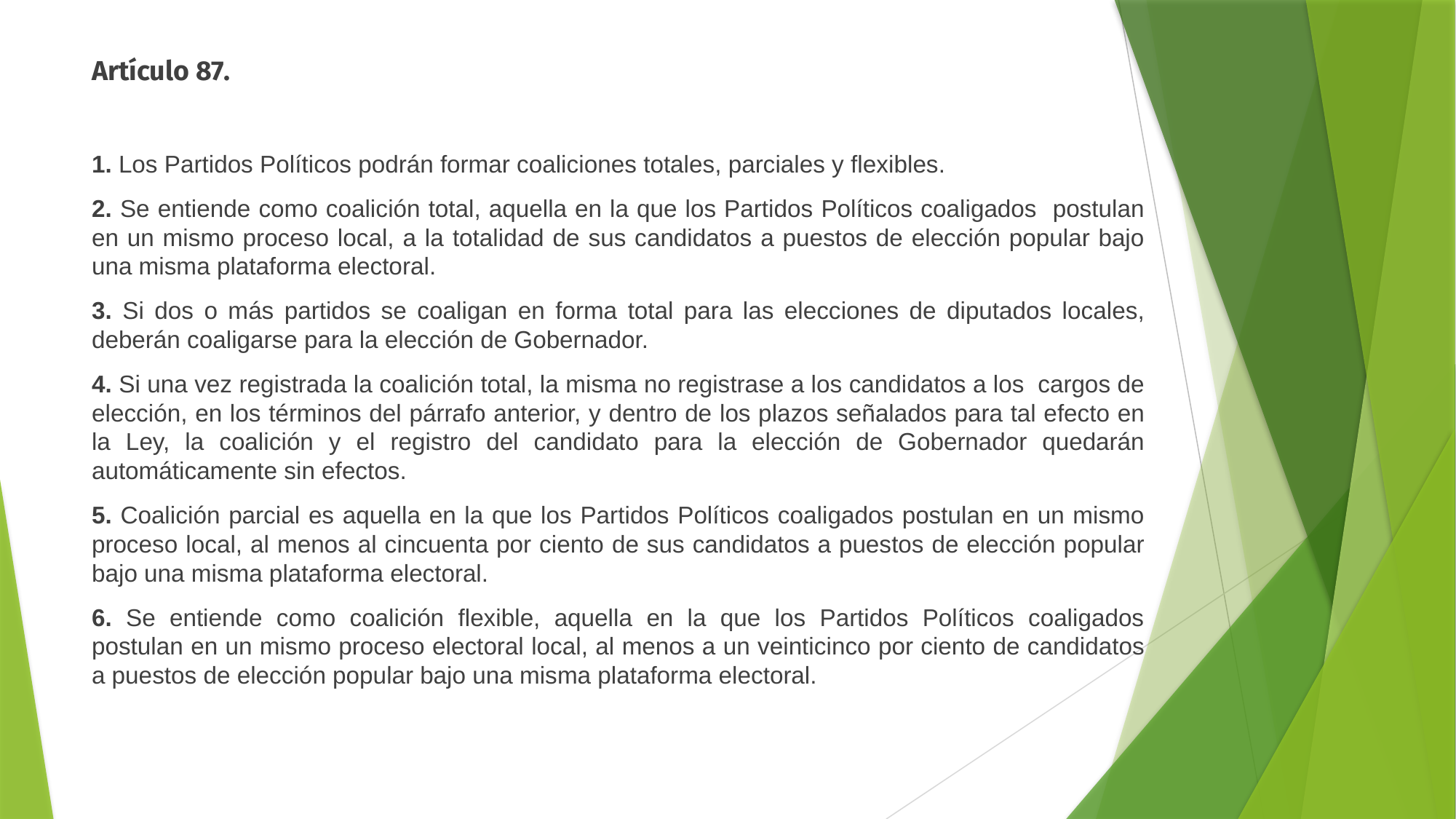

Artículo 87.

1. Los Partidos Políticos podrán formar coaliciones totales, parciales y flexibles.
2. Se entiende como coalición total, aquella en la que los Partidos Políticos coaligados  postulan en un mismo proceso local, a la totalidad de sus candidatos a puestos de elección popular bajo una misma plataforma electoral.
3. Si dos o más partidos se coaligan en forma total para las elecciones de diputados locales, deberán coaligarse para la elección de Gobernador.
4. Si una vez registrada la coalición total, la misma no registrase a los candidatos a los  cargos de elección, en los términos del párrafo anterior, y dentro de los plazos señalados para tal efecto en la Ley, la coalición y el registro del candidato para la elección de Gobernador quedarán automáticamente sin efectos.
5. Coalición parcial es aquella en la que los Partidos Políticos coaligados postulan en un mismo proceso local, al menos al cincuenta por ciento de sus candidatos a puestos de elección popular bajo una misma plataforma electoral.
6. Se entiende como coalición flexible, aquella en la que los Partidos Políticos coaligados postulan en un mismo proceso electoral local, al menos a un veinticinco por ciento de candidatos a puestos de elección popular bajo una misma plataforma electoral.